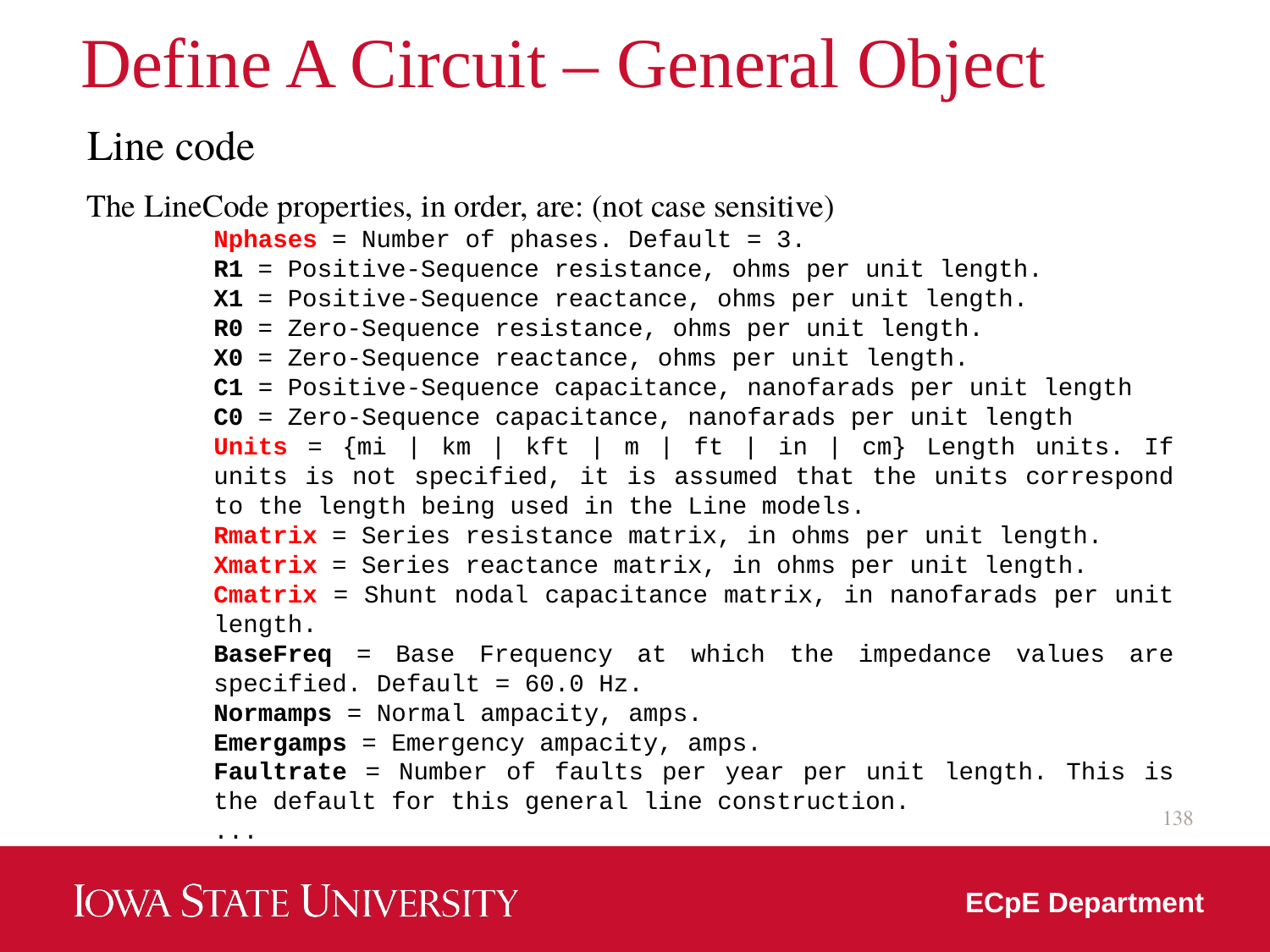

# Define A Circuit – General Object
Line code
The LineCode properties, in order, are: (not case sensitive)
Nphases = Number of phases. Default = 3.
R1 = Positive‐Sequence resistance, ohms per unit length.
X1 = Positive‐Sequence reactance, ohms per unit length.
R0 = Zero‐Sequence resistance, ohms per unit length.
X0 = Zero‐Sequence reactance, ohms per unit length.
C1 = Positive‐Sequence capacitance, nanofarads per unit length
C0 = Zero‐Sequence capacitance, nanofarads per unit length
Units = {mi | km | kft | m | ft | in | cm} Length units. If units is not specified, it is assumed that the units correspond to the length being used in the Line models.
Rmatrix = Series resistance matrix, in ohms per unit length.
Xmatrix = Series reactance matrix, in ohms per unit length.
Cmatrix = Shunt nodal capacitance matrix, in nanofarads per unit length.
BaseFreq = Base Frequency at which the impedance values are specified. Default = 60.0 Hz.
Normamps = Normal ampacity, amps.
Emergamps = Emergency ampacity, amps.
Faultrate = Number of faults per year per unit length. This is the default for this general line construction.
...
138
ECpE Department